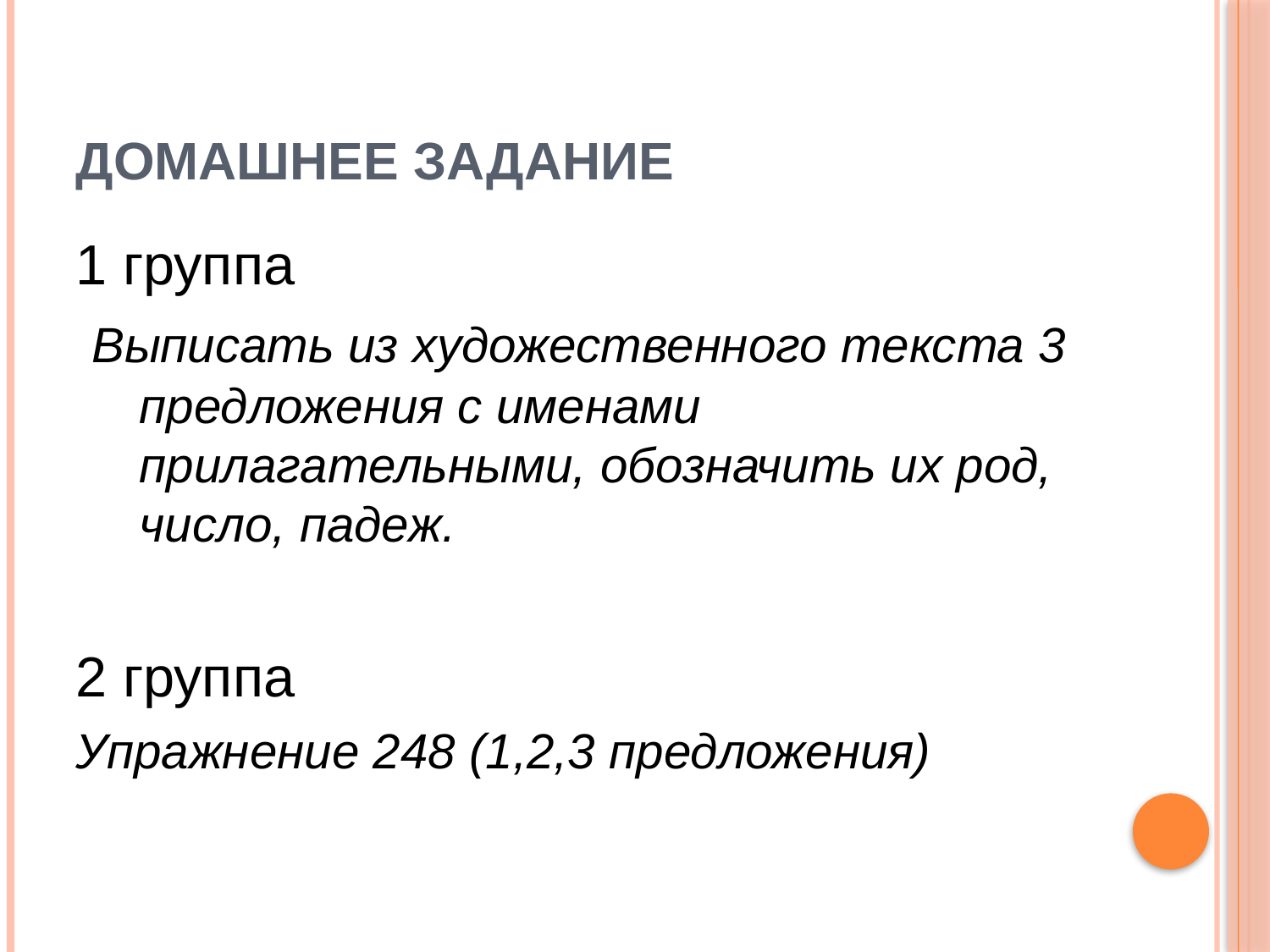

# Домашнее задание
1 группа
 Выписать из художественного текста 3 предложения с именами прилагательными, обозначить их род, число, падеж.

2 группа
Упражнение 248 (1,2,3 предложения)